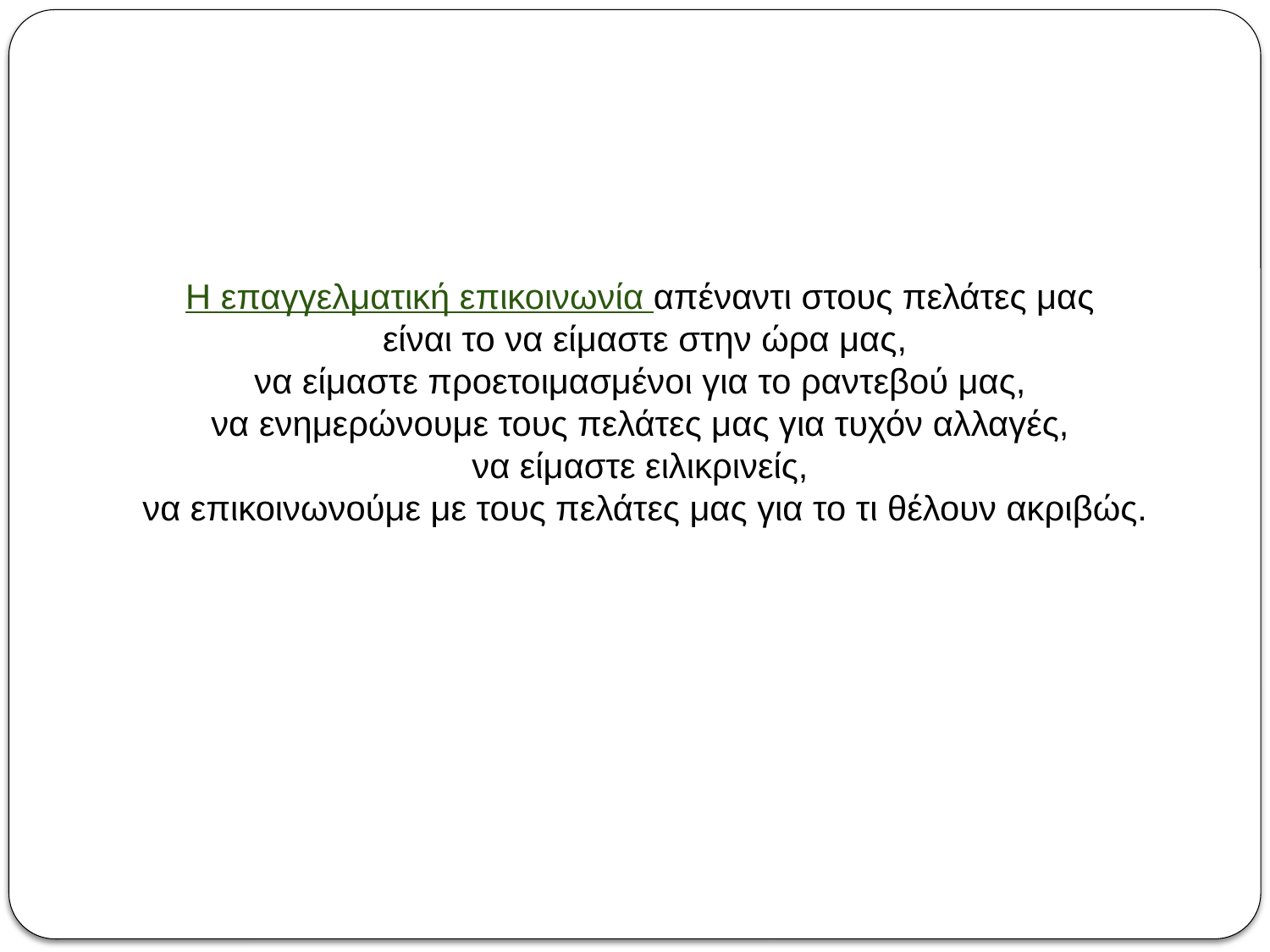

Η επαγγελματική επικοινωνία απέναντι στους πελάτες μας
είναι το να είμαστε στην ώρα μας,
να είμαστε προετοιμασμένοι για το ραντεβού μας,
να ενημερώνουμε τους πελάτες μας για τυχόν αλλαγές,
να είμαστε ειλικρινείς,
να επικοινωνούμε με τους πελάτες μας για το τι θέλουν ακριβώς.